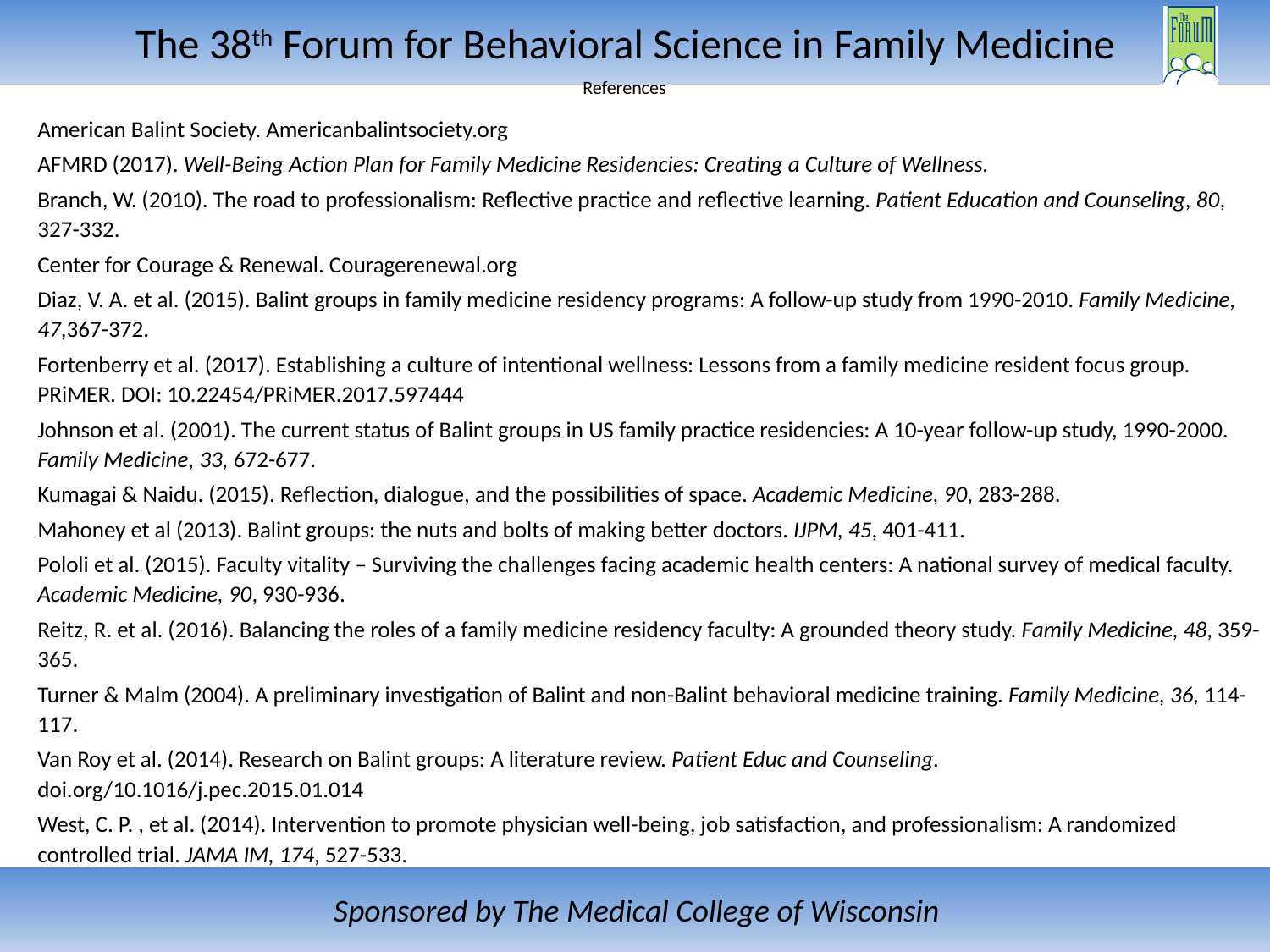

# References
American Balint Society. Americanbalintsociety.org
AFMRD (2017). Well-Being Action Plan for Family Medicine Residencies: Creating a Culture of Wellness.
Branch, W. (2010). The road to professionalism: Reflective practice and reflective learning. Patient Education and Counseling, 80, 327-332.
Center for Courage & Renewal. Couragerenewal.org
Diaz, V. A. et al. (2015). Balint groups in family medicine residency programs: A follow-up study from 1990-2010. Family Medicine, 47,367-372.
Fortenberry et al. (2017). Establishing a culture of intentional wellness: Lessons from a family medicine resident focus group. PRiMER. DOI: 10.22454/PRiMER.2017.597444
Johnson et al. (2001). The current status of Balint groups in US family practice residencies: A 10-year follow-up study, 1990-2000. Family Medicine, 33, 672-677.
Kumagai & Naidu. (2015). Reflection, dialogue, and the possibilities of space. Academic Medicine, 90, 283-288.
Mahoney et al (2013). Balint groups: the nuts and bolts of making better doctors. IJPM, 45, 401-411.
Pololi et al. (2015). Faculty vitality – Surviving the challenges facing academic health centers: A national survey of medical faculty. Academic Medicine, 90, 930-936.
Reitz, R. et al. (2016). Balancing the roles of a family medicine residency faculty: A grounded theory study. Family Medicine, 48, 359-365.
Turner & Malm (2004). A preliminary investigation of Balint and non-Balint behavioral medicine training. Family Medicine, 36, 114-117.
Van Roy et al. (2014). Research on Balint groups: A literature review. Patient Educ and Counseling. doi.org/10.1016/j.pec.2015.01.014
West, C. P. , et al. (2014). Intervention to promote physician well-being, job satisfaction, and professionalism: A randomized controlled trial. JAMA IM, 174, 527-533.